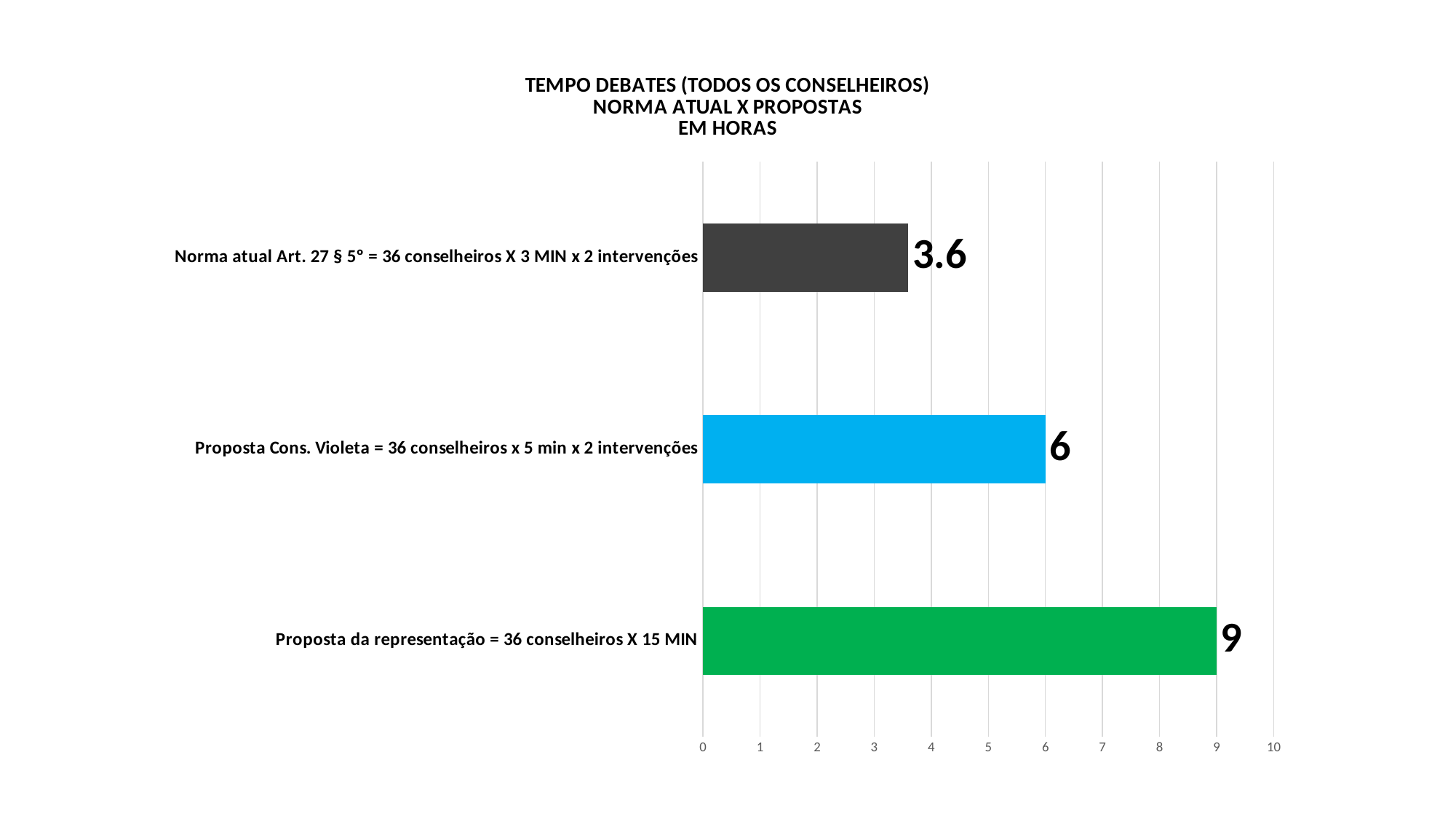

### Chart: TEMPO DEBATES (TODOS OS CONSELHEIROS)
NORMA ATUAL X PROPOSTAS
EM HORAS

| Category | Horas |
|---|---|
| Proposta da representação = 36 conselheiros X 15 MIN | 9.0 |
| Proposta Cons. Violeta = 36 conselheiros x 5 min x 2 intervenções | 6.0 |
| Norma atual Art. 27 § 5º = 36 conselheiros X 3 MIN x 2 intervenções | 3.6 |